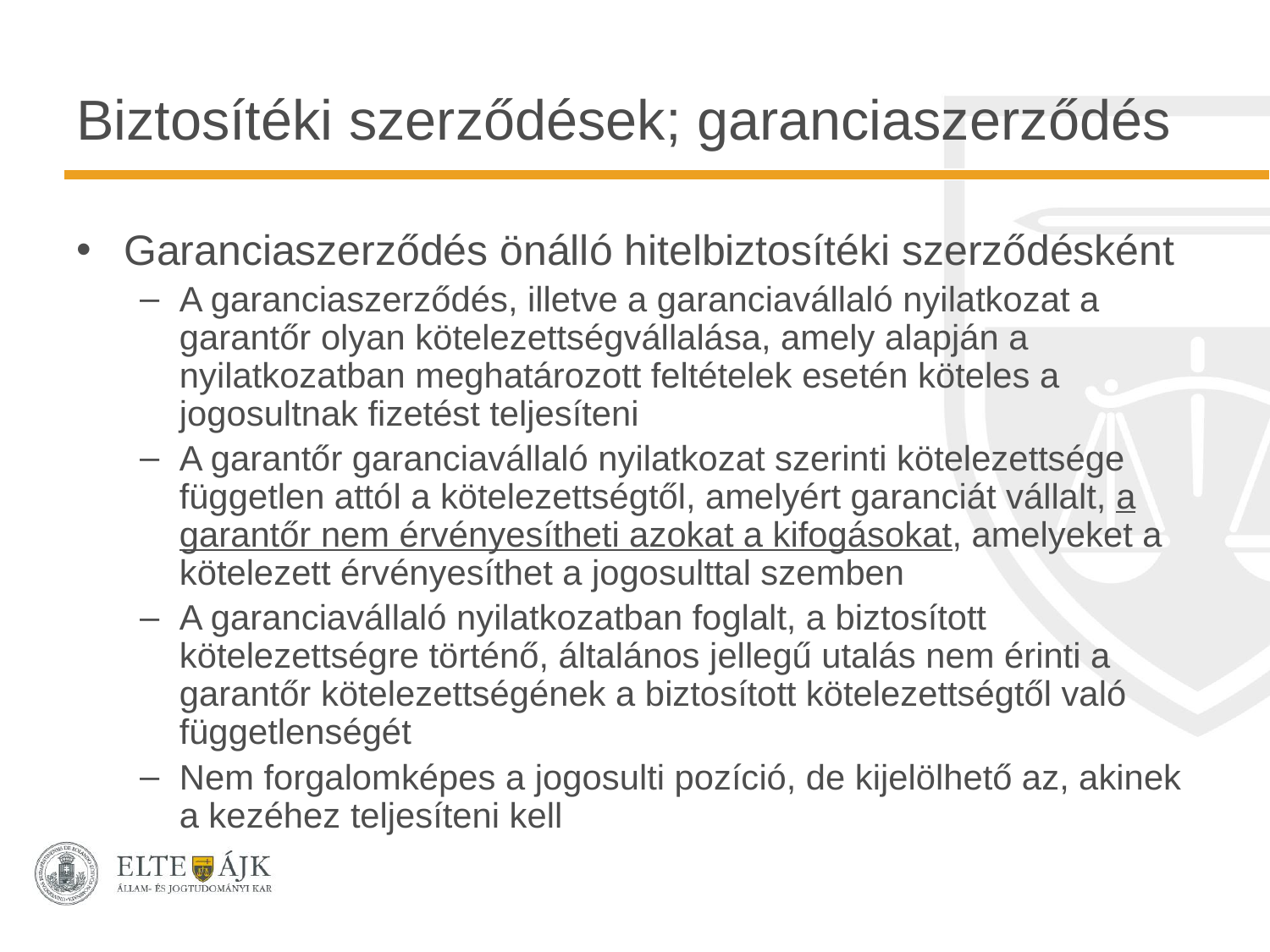

# Biztosítéki szerződések; garanciaszerződés
Garanciaszerződés önálló hitelbiztosítéki szerződésként
A garanciaszerződés, illetve a garanciavállaló nyilatkozat a garantőr olyan kötelezettségvállalása, amely alapján a nyilatkozatban meghatározott feltételek esetén köteles a jogosultnak fizetést teljesíteni
A garantőr garanciavállaló nyilatkozat szerinti kötelezettsége független attól a kötelezettségtől, amelyért garanciát vállalt, a garantőr nem érvényesítheti azokat a kifogásokat, amelyeket a kötelezett érvényesíthet a jogosulttal szemben
A garanciavállaló nyilatkozatban foglalt, a biztosított kötelezettségre történő, általános jellegű utalás nem érinti a garantőr kötelezettségének a biztosított kötelezettségtől való függetlenségét
Nem forgalomképes a jogosulti pozíció, de kijelölhető az, akinek a kezéhez teljesíteni kell